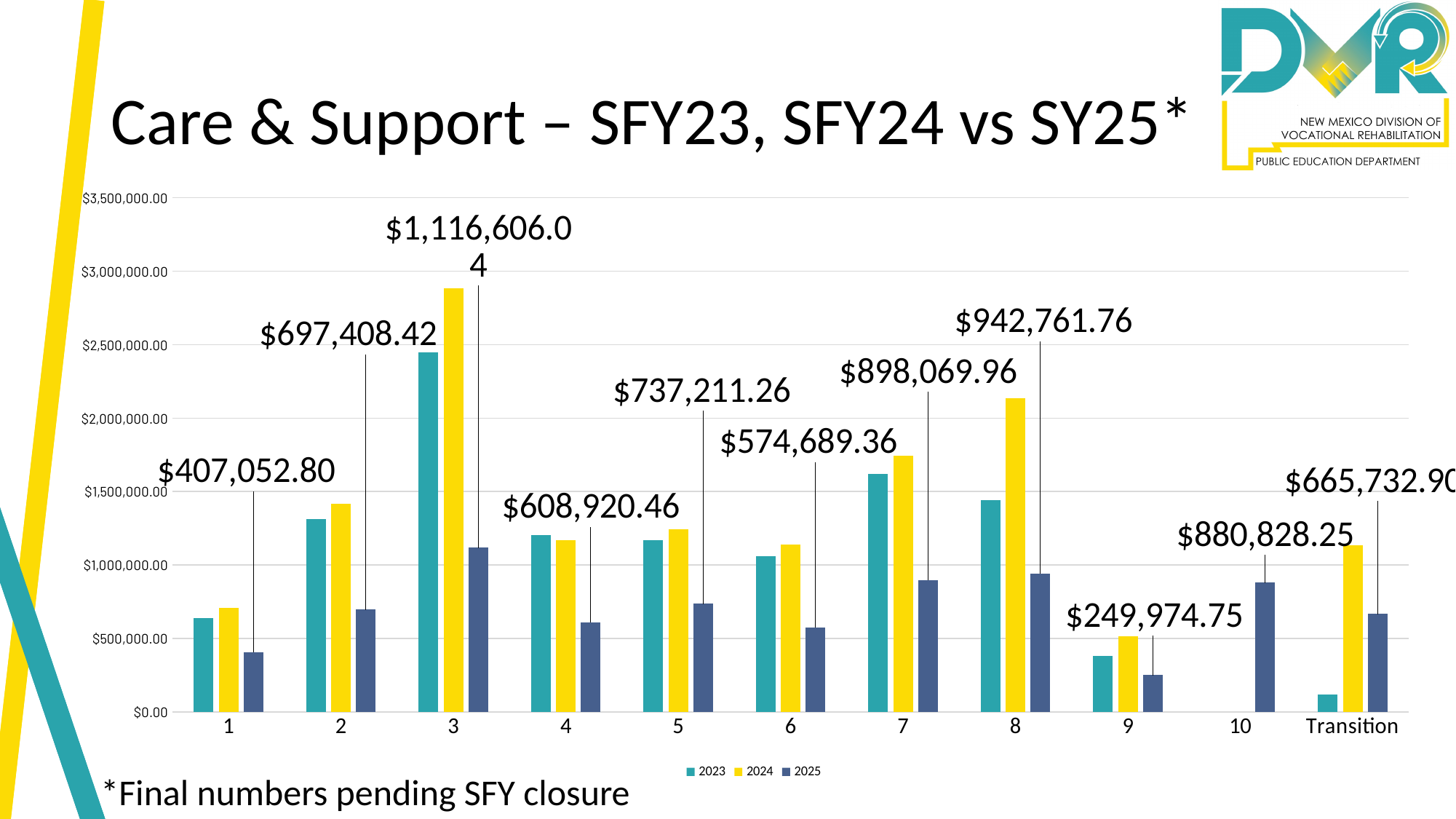

# Care & Support – SFY23, SFY24 vs SY25*

### Chart

| Category | 2023 | 2024 | 2025 |
|---|---|---|---|
| 1 | 637215.0300000001 | 705554.2300000006 | 407052.80000000005 |
| 2 | 1312370.820000001 | 1414091.1700000009 | 697408.4199999998 |
| 3 | 2445044.7199999997 | 2884252.1600000006 | 1116606.0399999996 |
| 4 | 1202558.7999999998 | 1166275.2999999996 | 608920.4600000001 |
| 5 | 1167529.5199999996 | 1244454.5499999984 | 737211.2600000002 |
| 6 | 1059704.4599999993 | 1138054.7299999997 | 574689.36 |
| 7 | 1619910.8800000008 | 1741717.0699999973 | 898069.9599999998 |
| 8 | 1440664.479999999 | 2135439.1299999957 | 942761.7599999991 |
| 9 | 381302.80000000016 | 512596.13000000035 | 249974.74999999994 |
| 10 | None | None | 880828.2500000003 |
| Transition | 115945.11 | 1134797.010000001 | 665732.9000000001 |
*Final numbers pending SFY closure